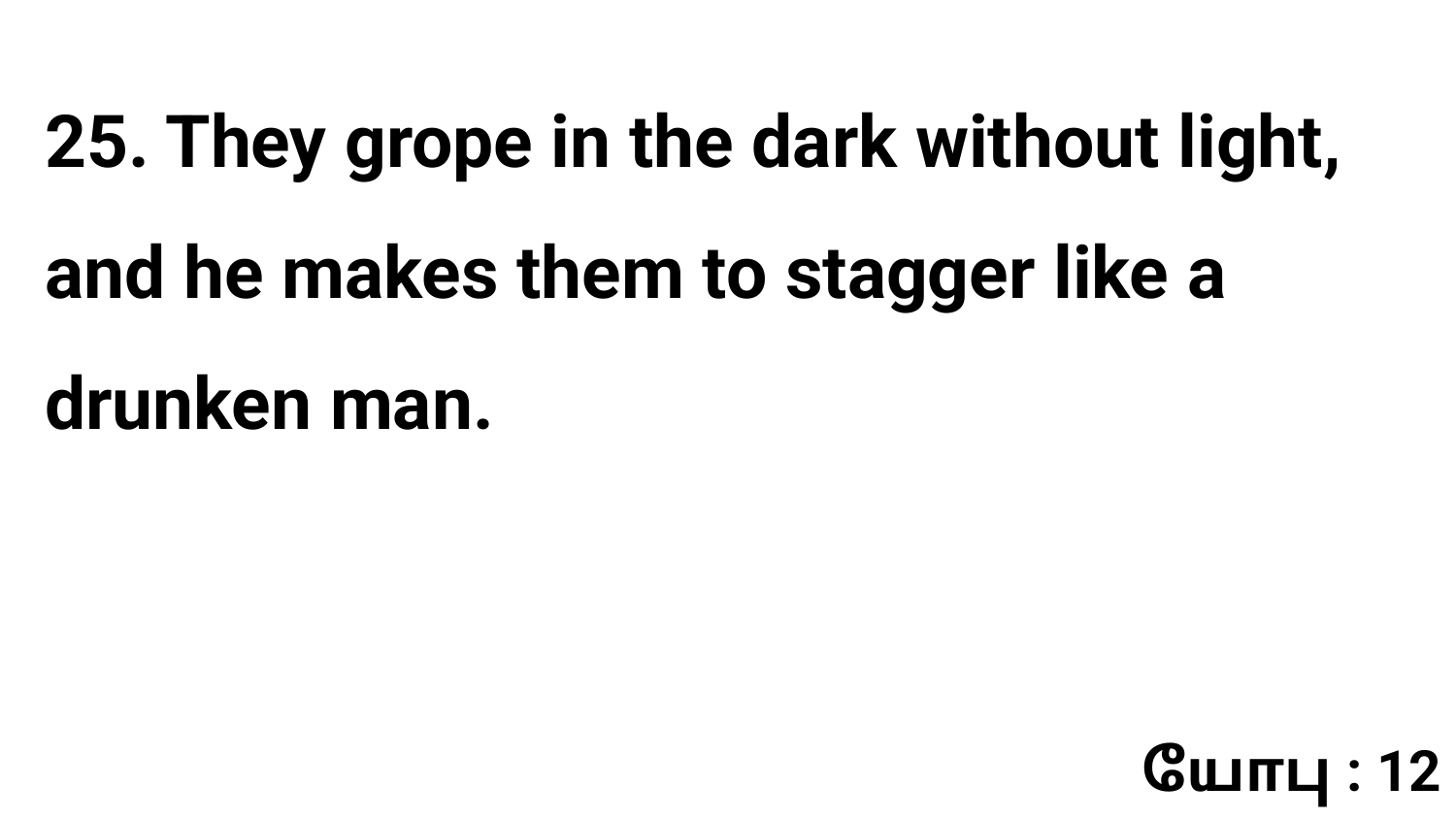

25. They grope in the dark without light, and he makes them to stagger like a drunken man.
யோபு : 12